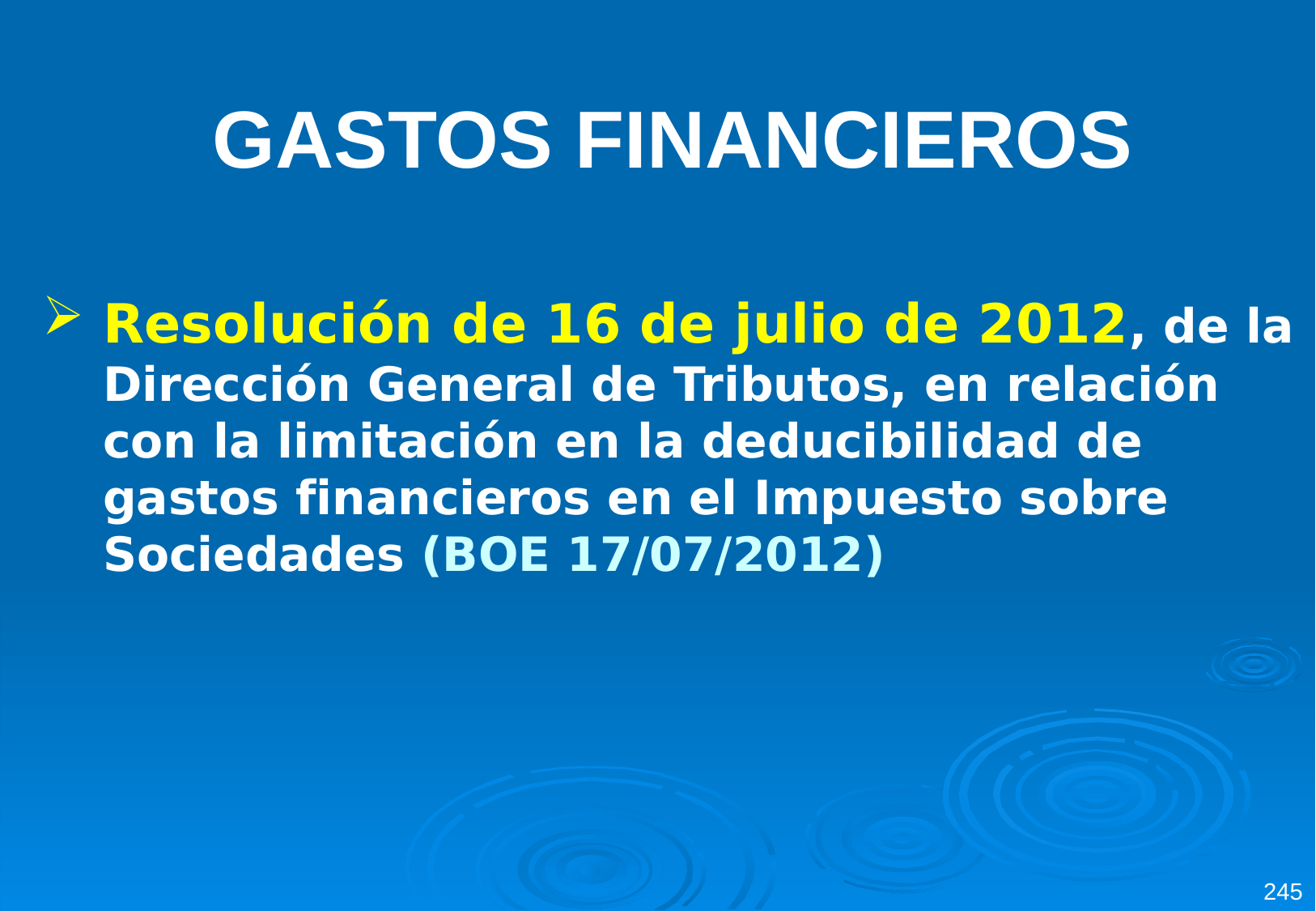

GASTOS FINANCIEROS

Resolución de 16 de julio de 2012, de la Dirección General de Tributos, en relación con la limitación en la deducibilidad de gastos financieros en el Impuesto sobre Sociedades (BOE 17/07/2012)
245